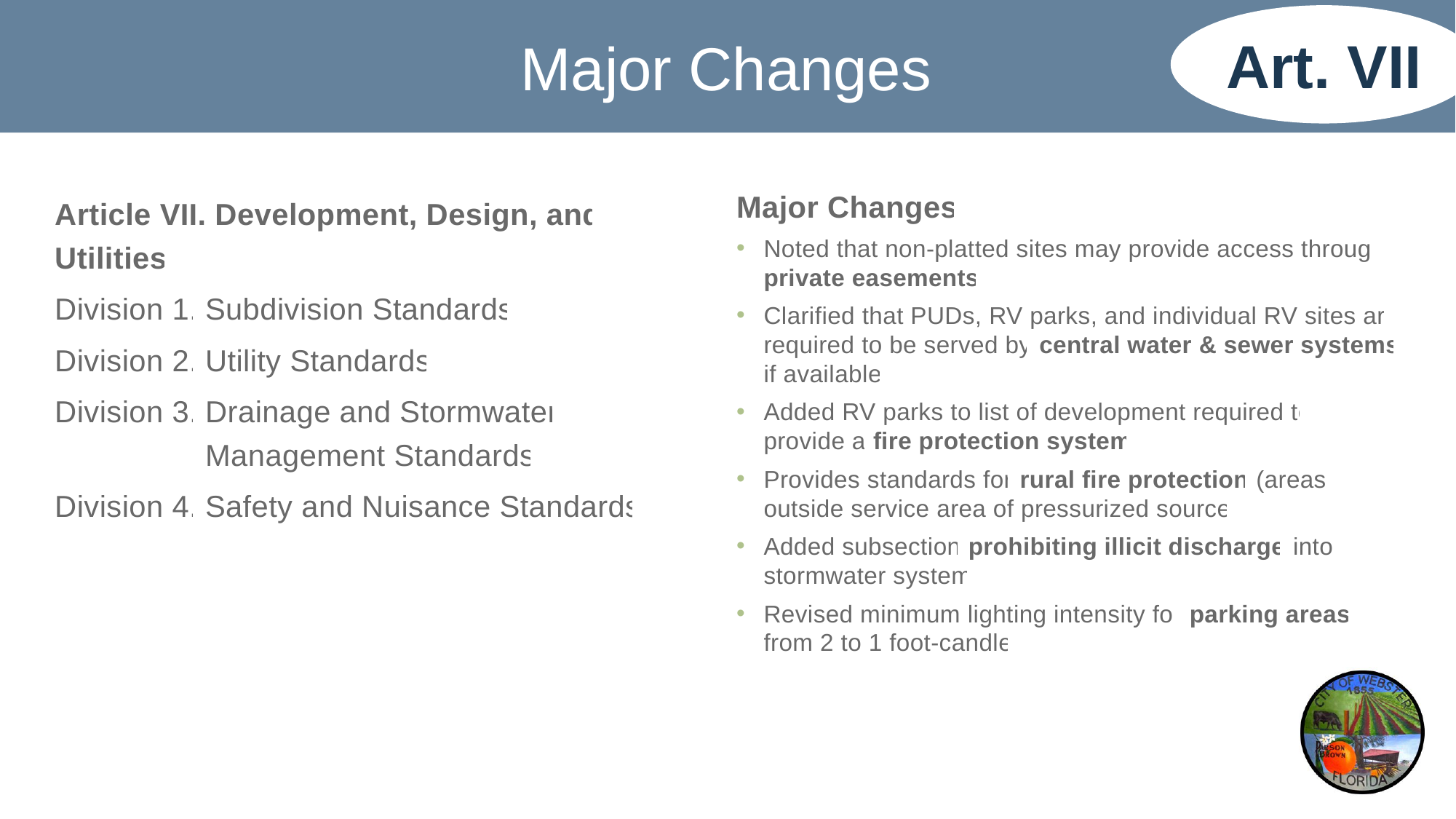

Art. VII
# Major Changes
Article VII. Development, Design, and Utilities
Division 1.	Subdivision Standards
Division 2.	Utility Standards
Division 3.	Drainage and Stormwater Management Standards
Division 4.	Safety and Nuisance Standards
Major Changes
Noted that non-platted sites may provide access through private easements
Clarified that PUDs, RV parks, and individual RV sites are required to be served by central water & sewer systems if available
Added RV parks to list of development required to provide a fire protection system
Provides standards for rural fire protection (areas outside service area of pressurized source)
Added subsection prohibiting illicit discharge into stormwater system
Revised minimum lighting intensity for parking areas from 2 to 1 foot-candle